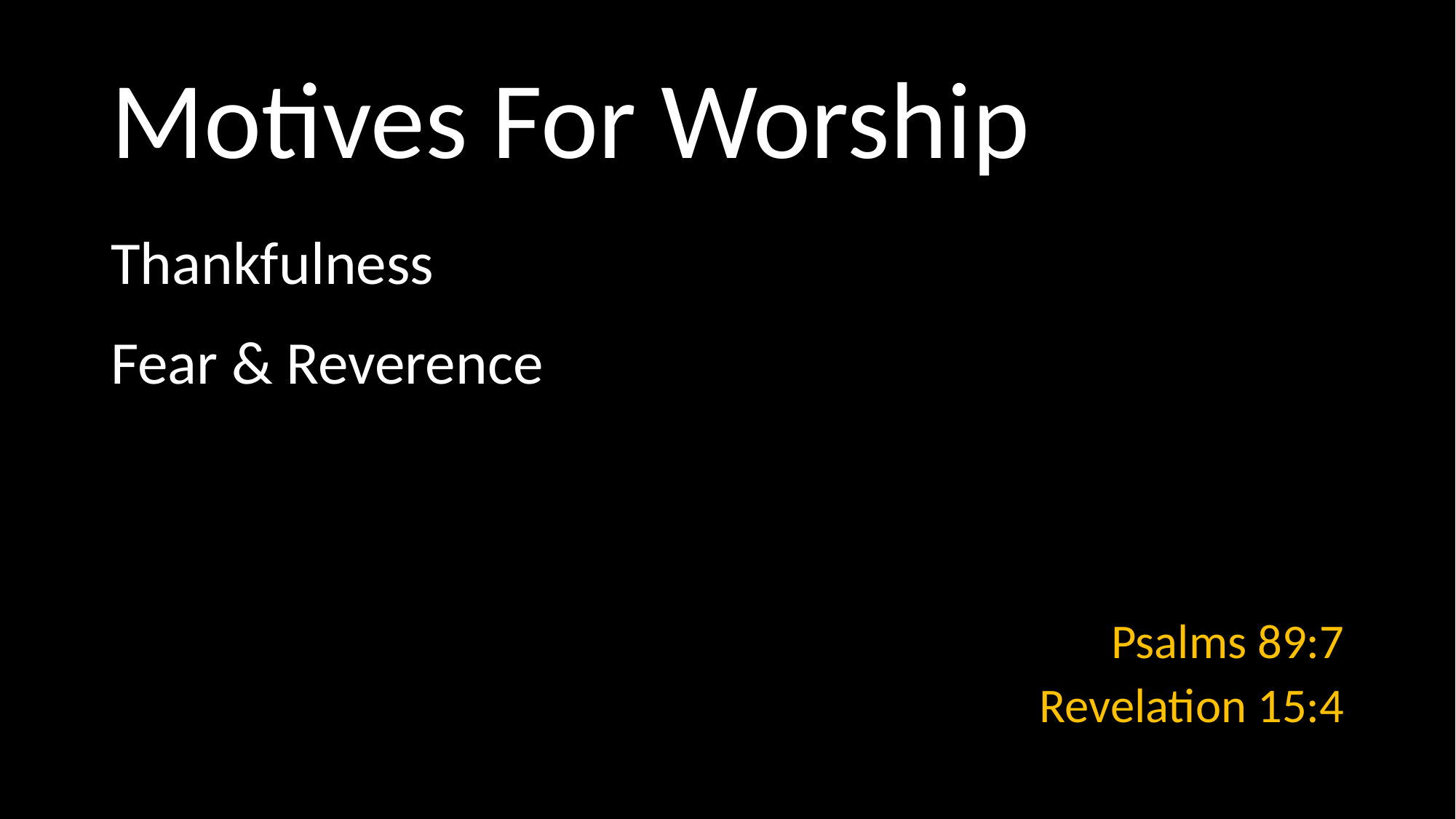

# Motives For Worship
Thankfulness
Fear & Reverence
Psalms 89:7
Revelation 15:4